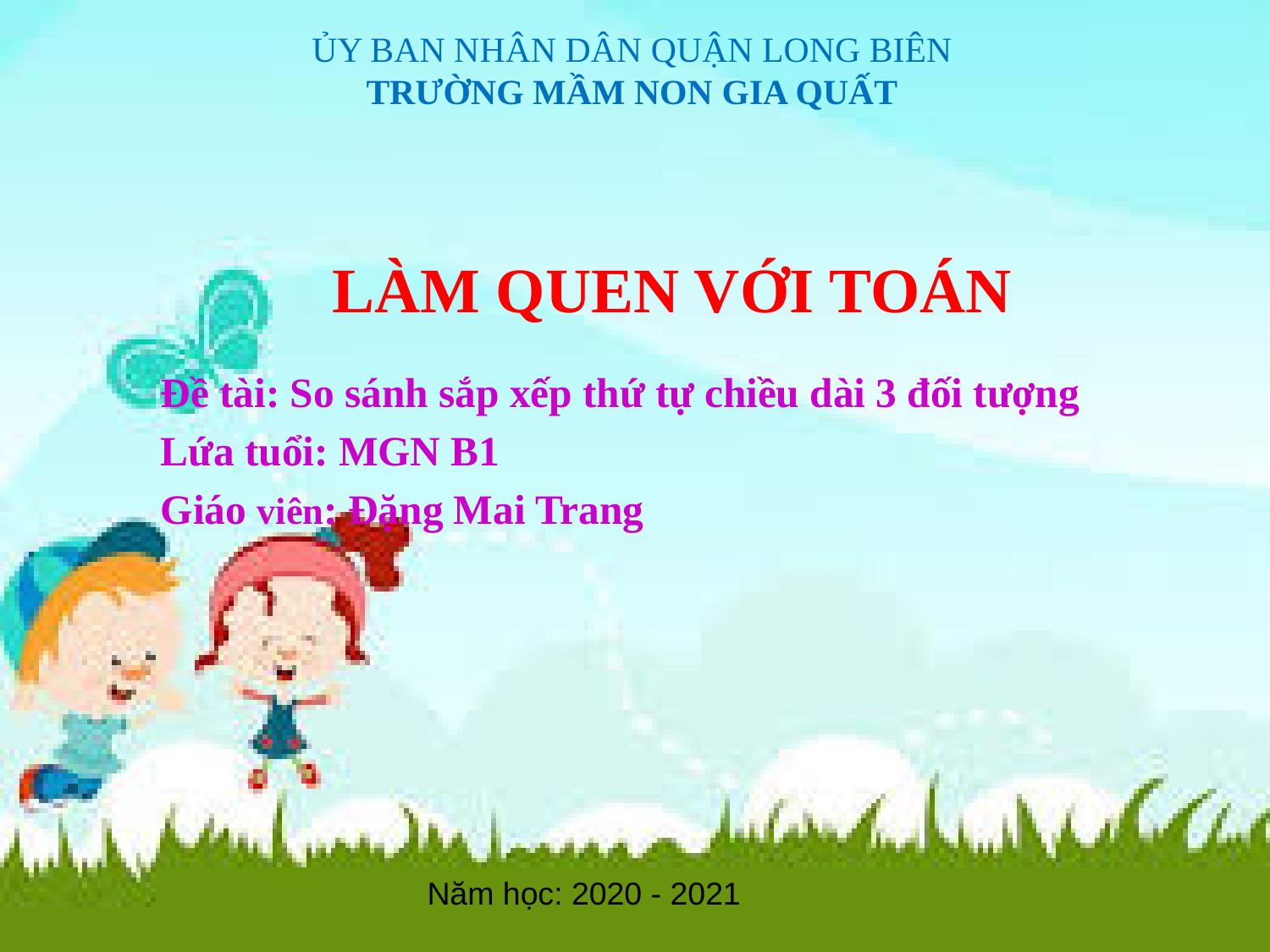

ỦY BAN NHÂN DÂN QUẬN LONG BIÊN
TRƯỜNG MẦM NON GIA QUẤT
LÀM QUEN VỚI TOÁN
Đề tài: So sánh sắp xếp thứ tự chiều dài 3 đối tượng
Lứa tuổi: MGN B1
Giáo viên: Đặng Mai Trang

Năm học: 2020 - 2021